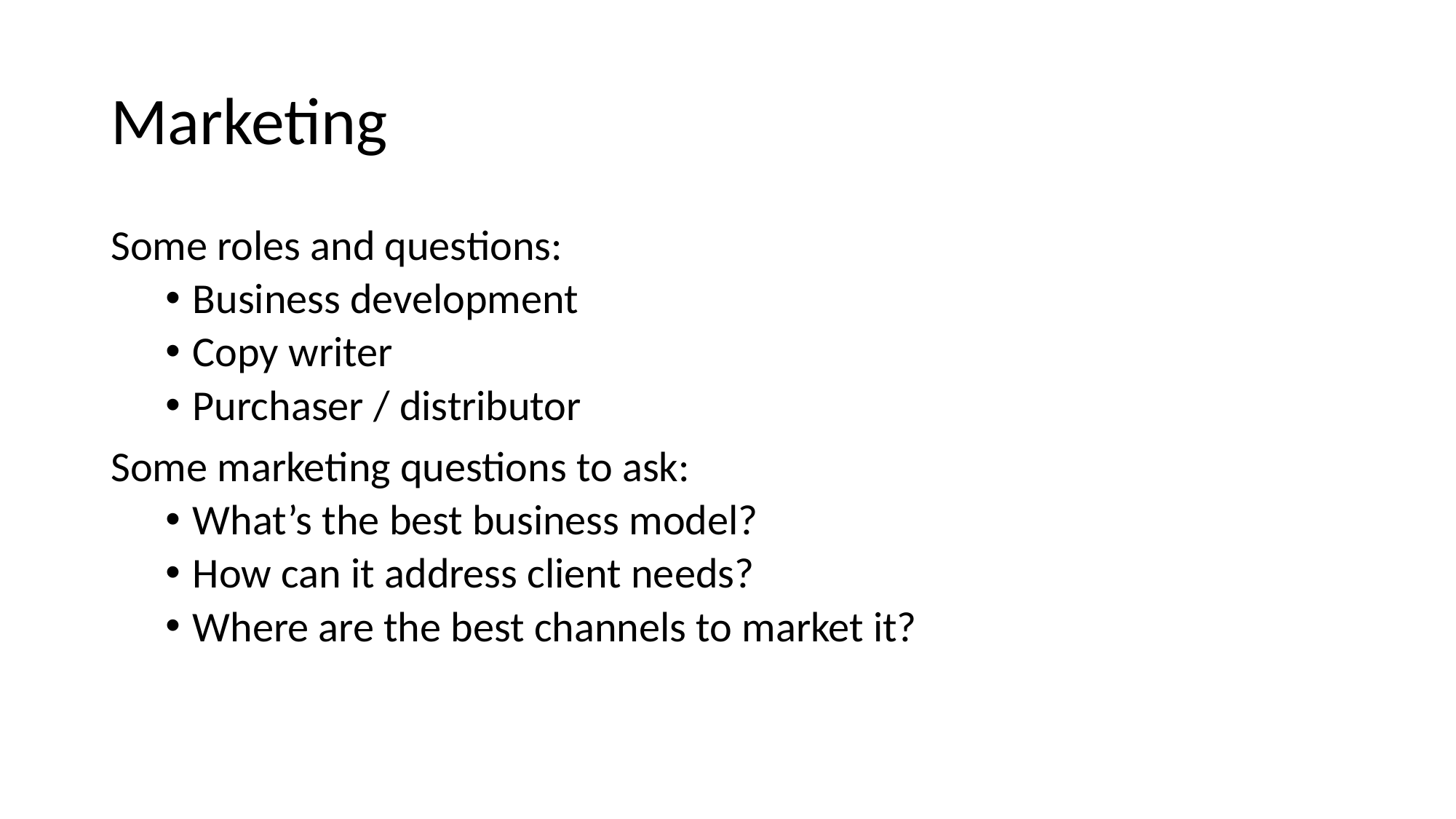

# Marketing
Some roles and questions:
Business development
Copy writer
Purchaser / distributor
Some marketing questions to ask:
What’s the best business model?
How can it address client needs?
Where are the best channels to market it?